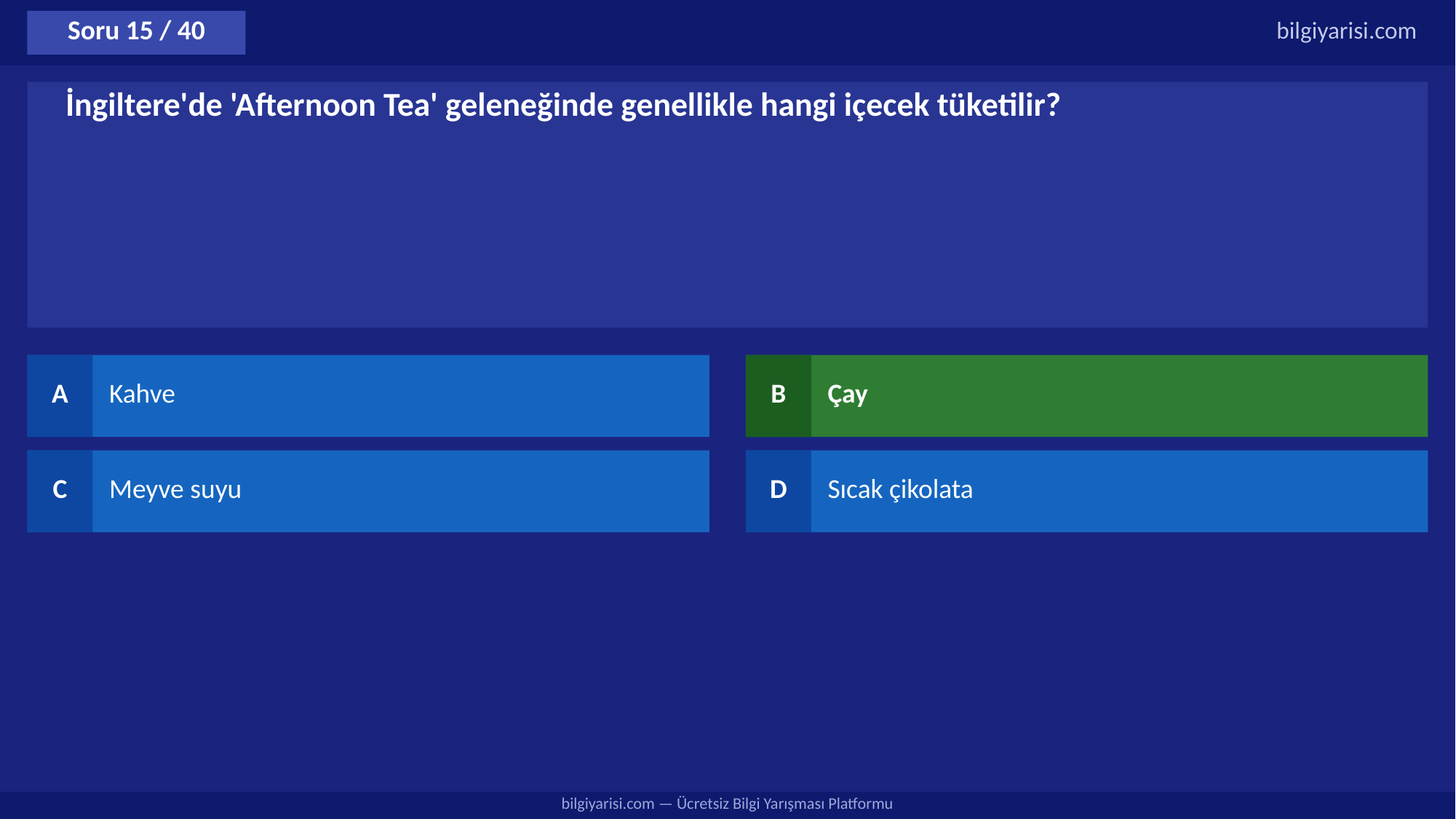

Soru 15 / 40
bilgiyarisi.com

İngiltere'de 'Afternoon Tea' geleneğinde genellikle hangi içecek tüketilir?

A
Kahve

B
Çay

C
Meyve suyu

D
Sıcak çikolata
bilgiyarisi.com — Ücretsiz Bilgi Yarışması Platformu